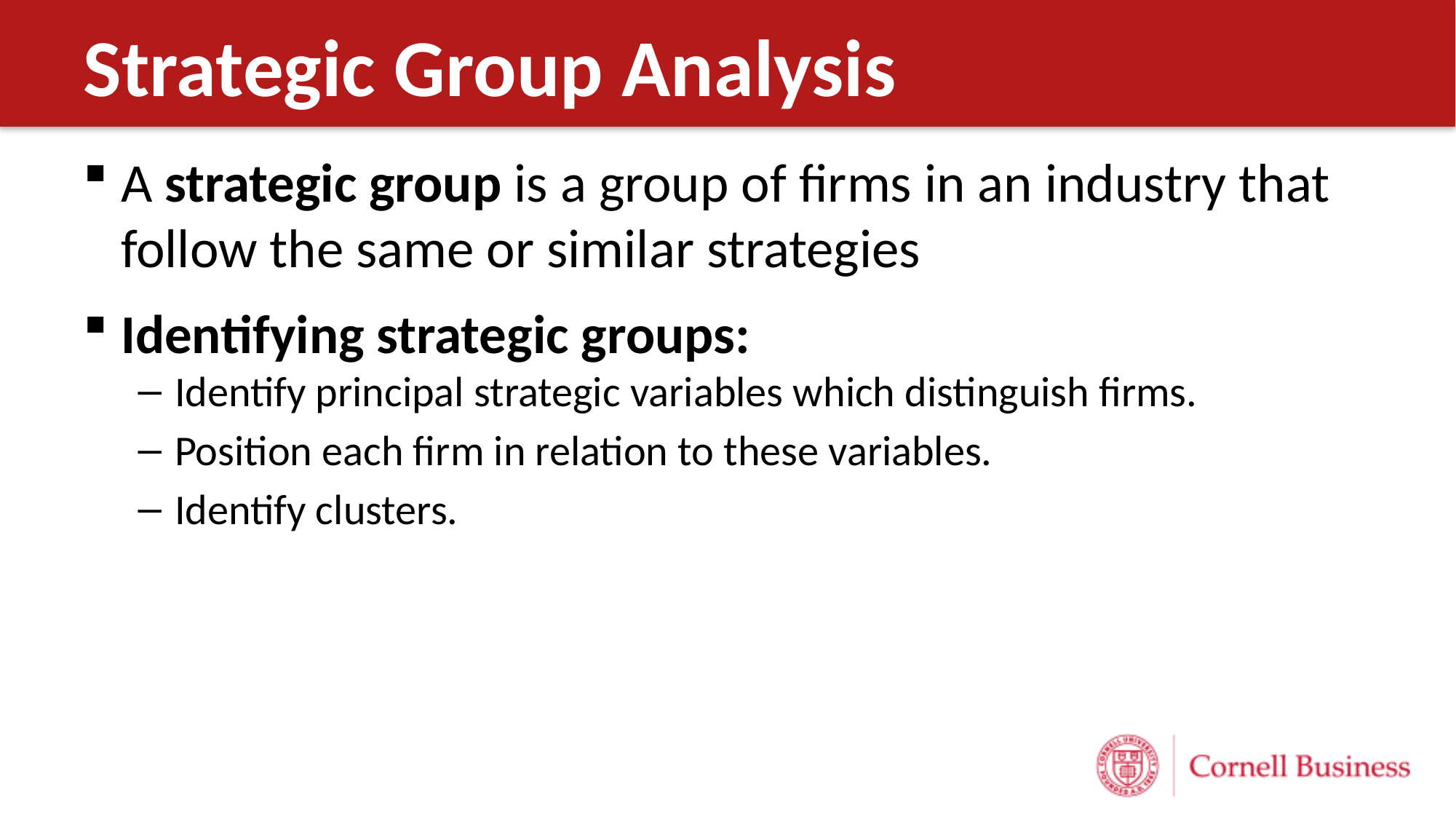

# Strategic Group Analysis
A strategic group is a group of firms in an industry that follow the same or similar strategies
Identifying strategic groups:
Identify principal strategic variables which distinguish firms.
Position each firm in relation to these variables.
Identify clusters.